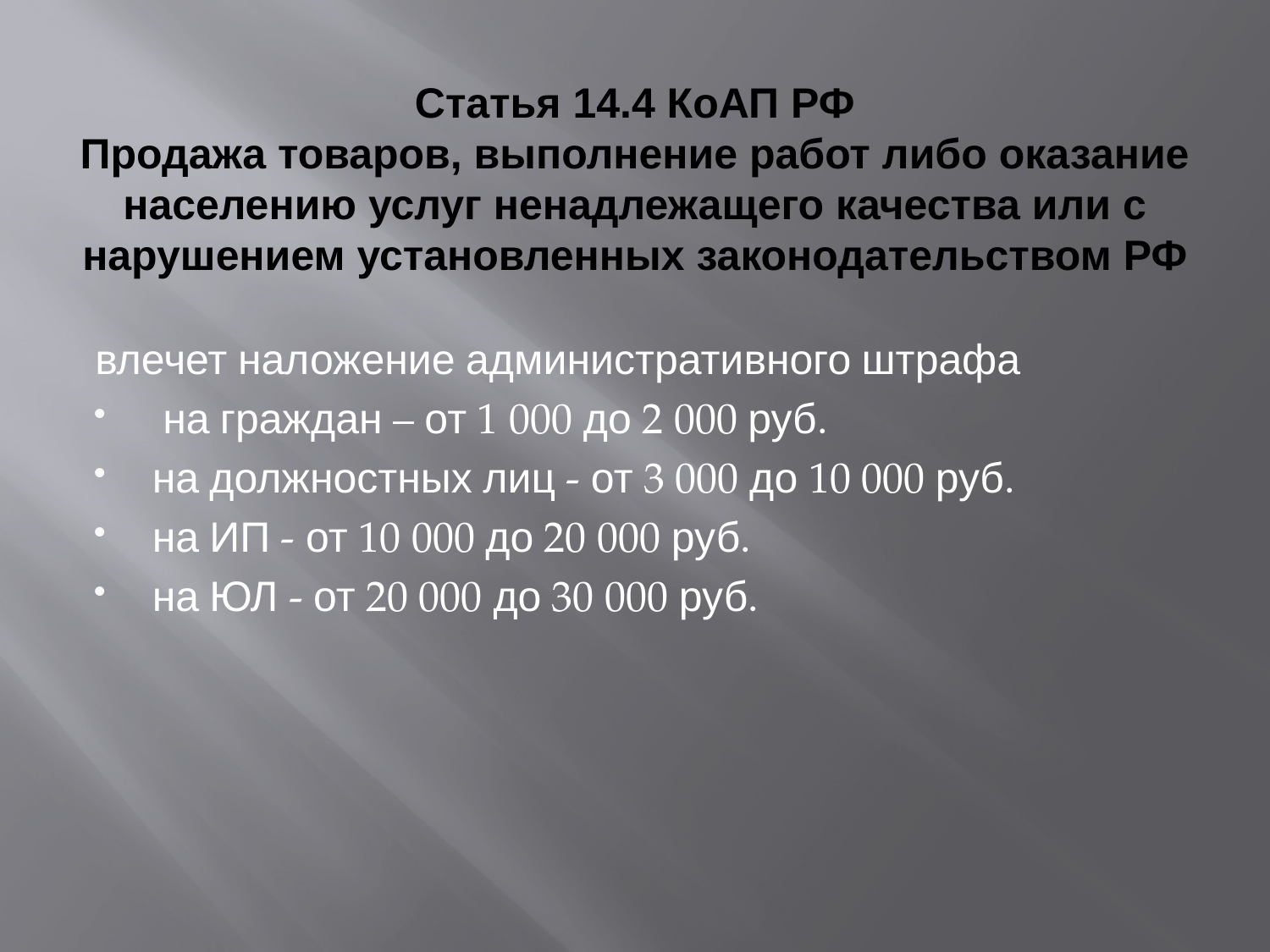

# Статья 14.4 КоАП РФ Продажа товаров, выполнение работ либо оказание населению услуг ненадлежащего качества или с нарушением установленных законодательством РФ
влечет наложение административного штрафа
 на граждан – от 1 000 до 2 000 руб.
на должностных лиц - от 3 000 до 10 000 руб.
на ИП - от 10 000 до 20 000 руб.
на ЮЛ - от 20 000 до 30 000 руб.